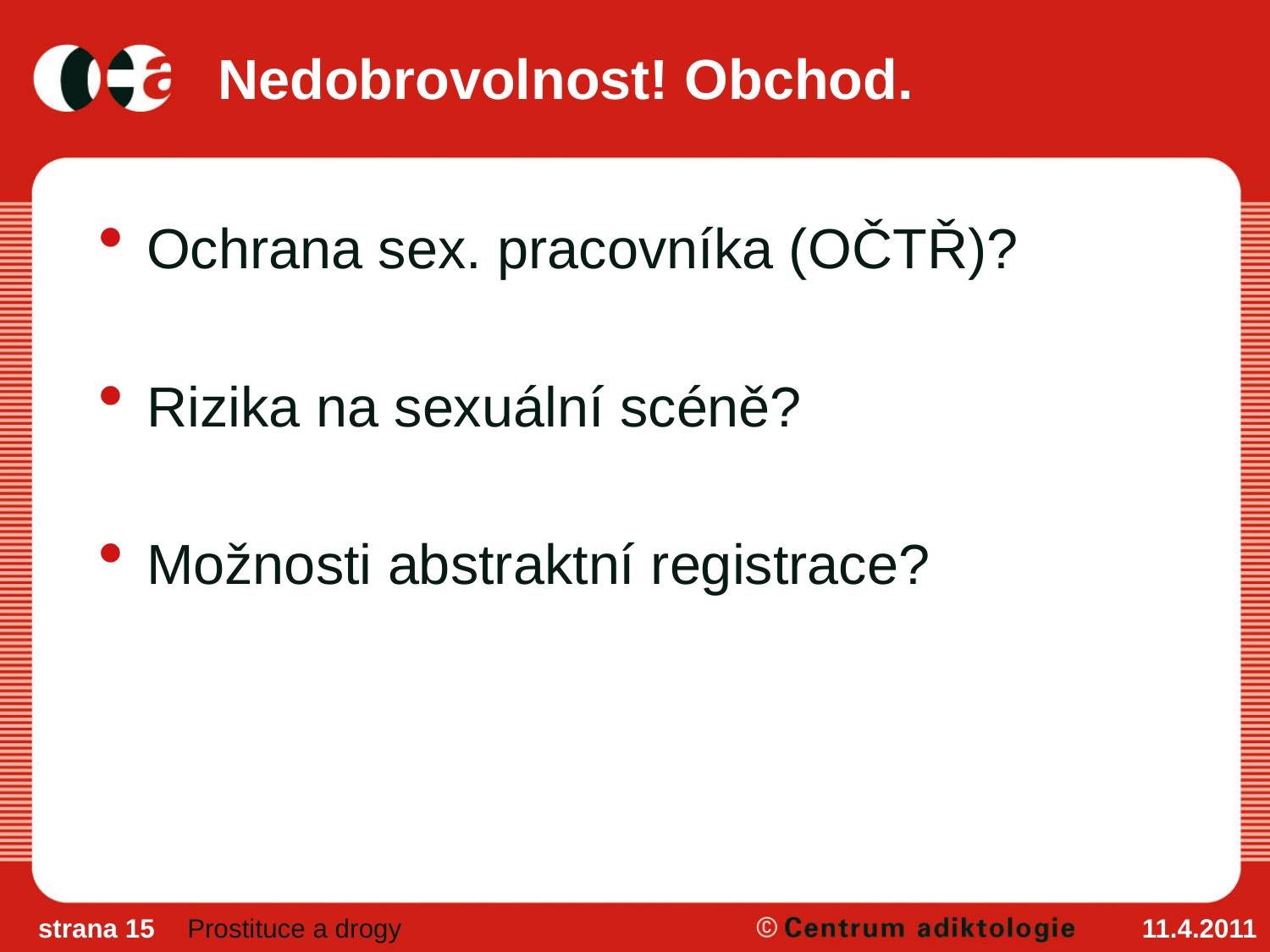

# Nedobrovolnost! Obchod.
Ochrana sex. pracovníka (OČTŘ)?

Rizika na sexuální scéně?

Možnosti abstraktní registrace?

strana 15
Prostituce a drogy
11.4.2011